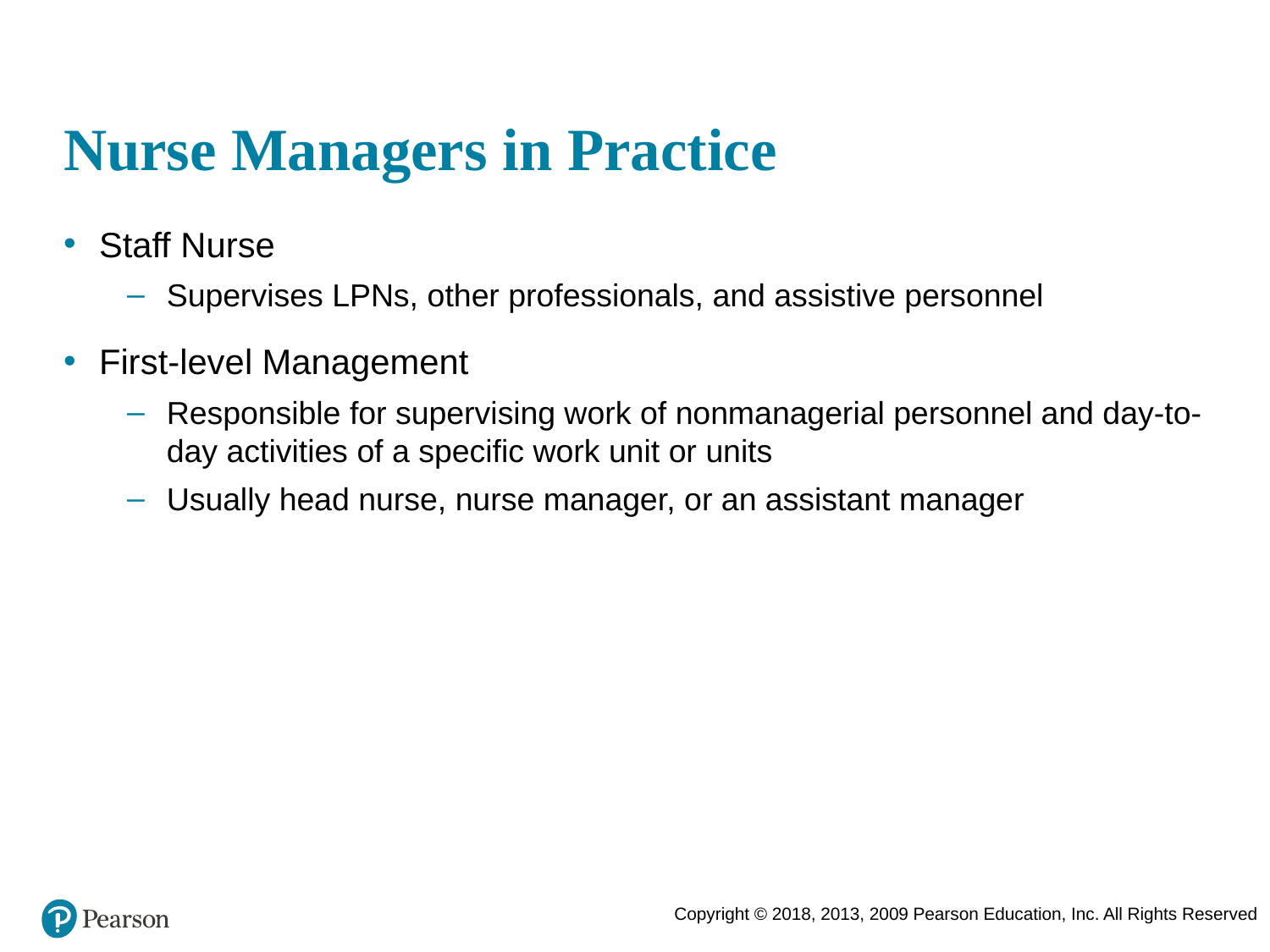

# Nurse Managers in Practice
Staff Nurse
Supervises LPNs, other professionals, and assistive personnel
First-level Management
Responsible for supervising work of nonmanagerial personnel and day-to-day activities of a specific work unit or units
Usually head nurse, nurse manager, or an assistant manager